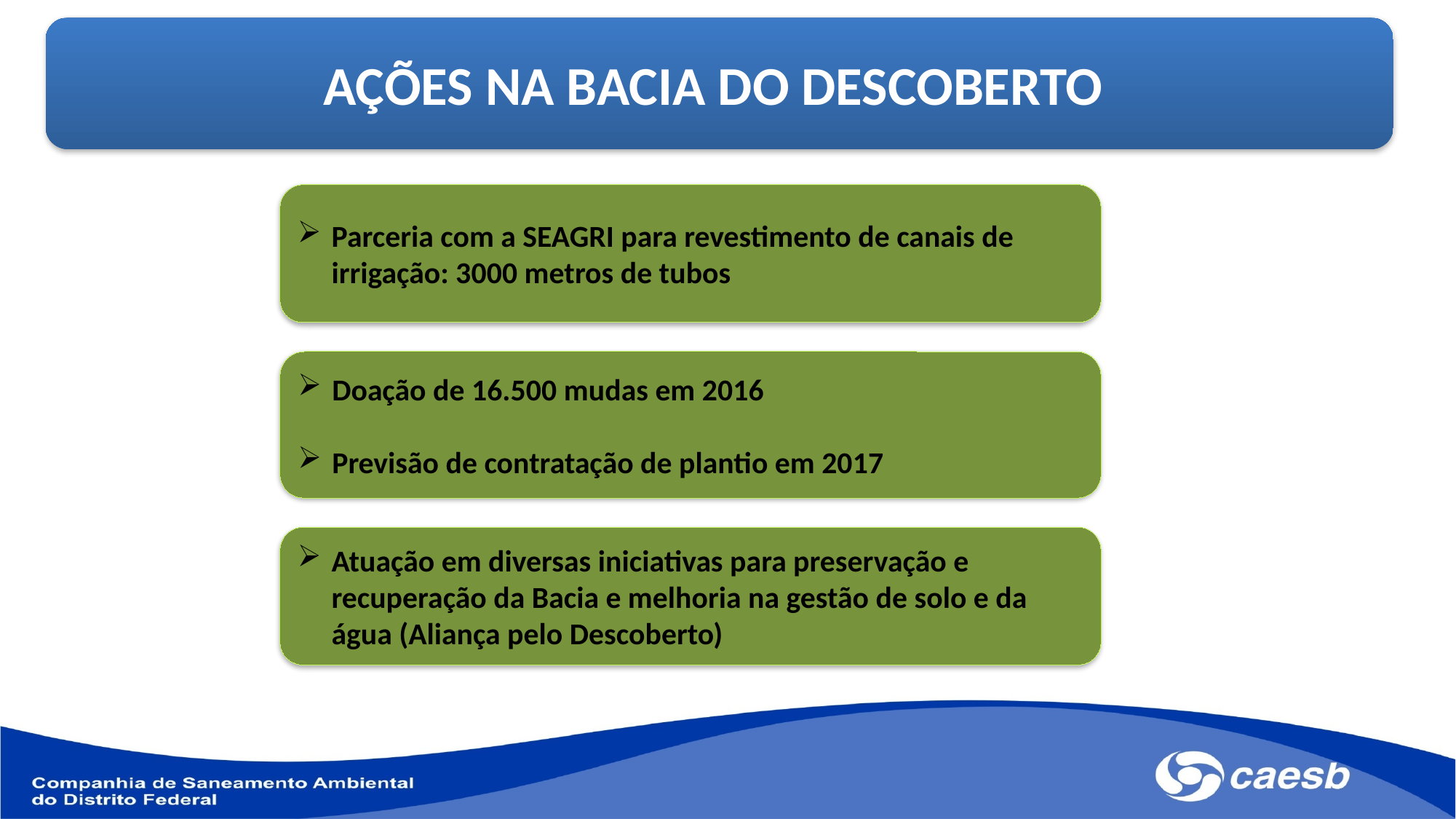

AÇÕES NA BACIA DO DESCOBERTO
Parceria com a SEAGRI para revestimento de canais de irrigação: 3000 metros de tubos
Doação de 16.500 mudas em 2016

Previsão de contratação de plantio em 2017
Atuação em diversas iniciativas para preservação e recuperação da Bacia e melhoria na gestão de solo e da água (Aliança pelo Descoberto)